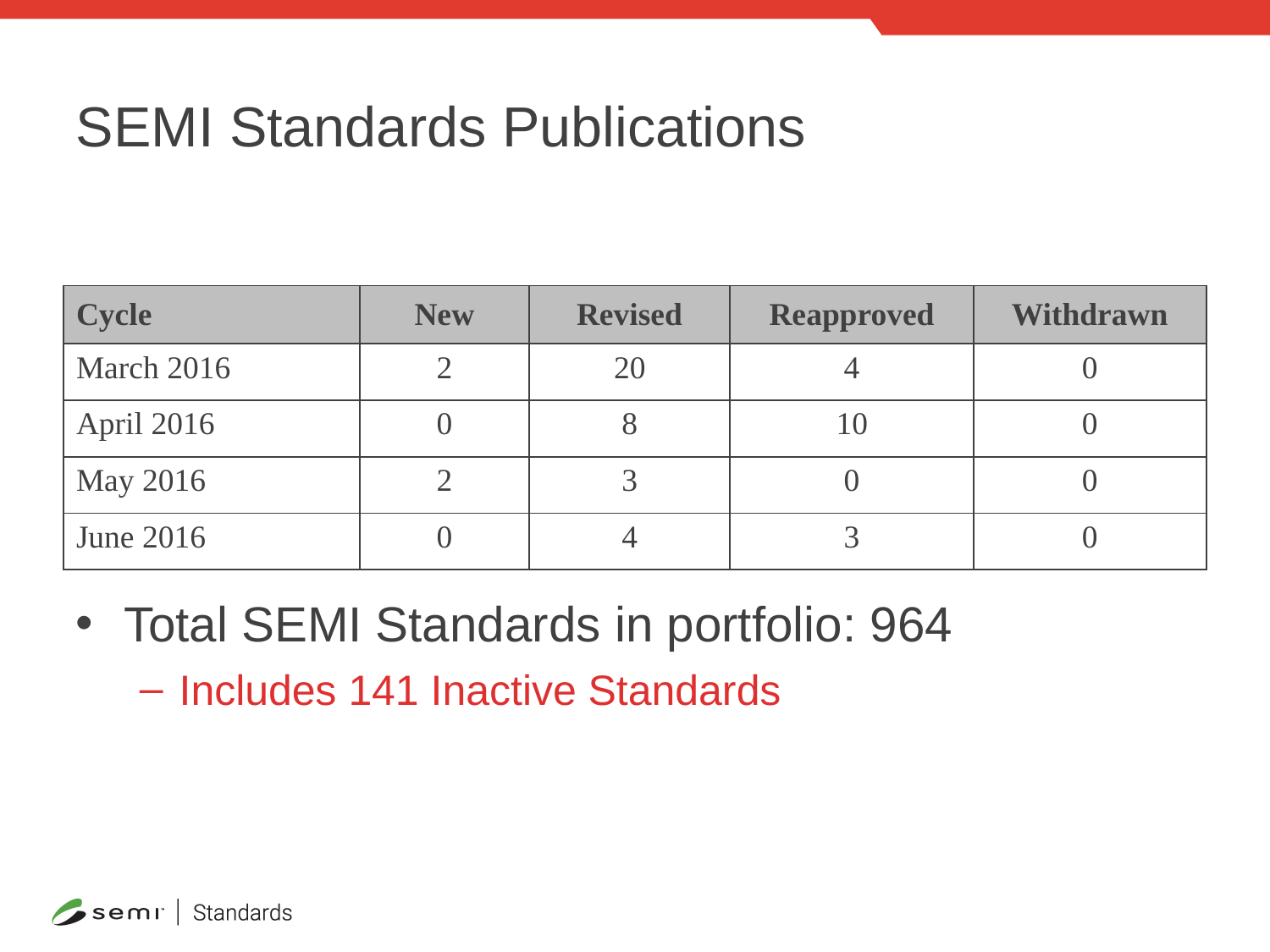

# SEMI Standards Publications
| Cycle | New | Revised | Reapproved | Withdrawn |
| --- | --- | --- | --- | --- |
| March 2016 | 2 | 20 | 4 | 0 |
| April 2016 | 0 | 8 | 10 | 0 |
| May 2016 | 2 | 3 | 0 | 0 |
| June 2016 | 0 | 4 | 3 | 0 |
Total SEMI Standards in portfolio: 964
Includes 141 Inactive Standards